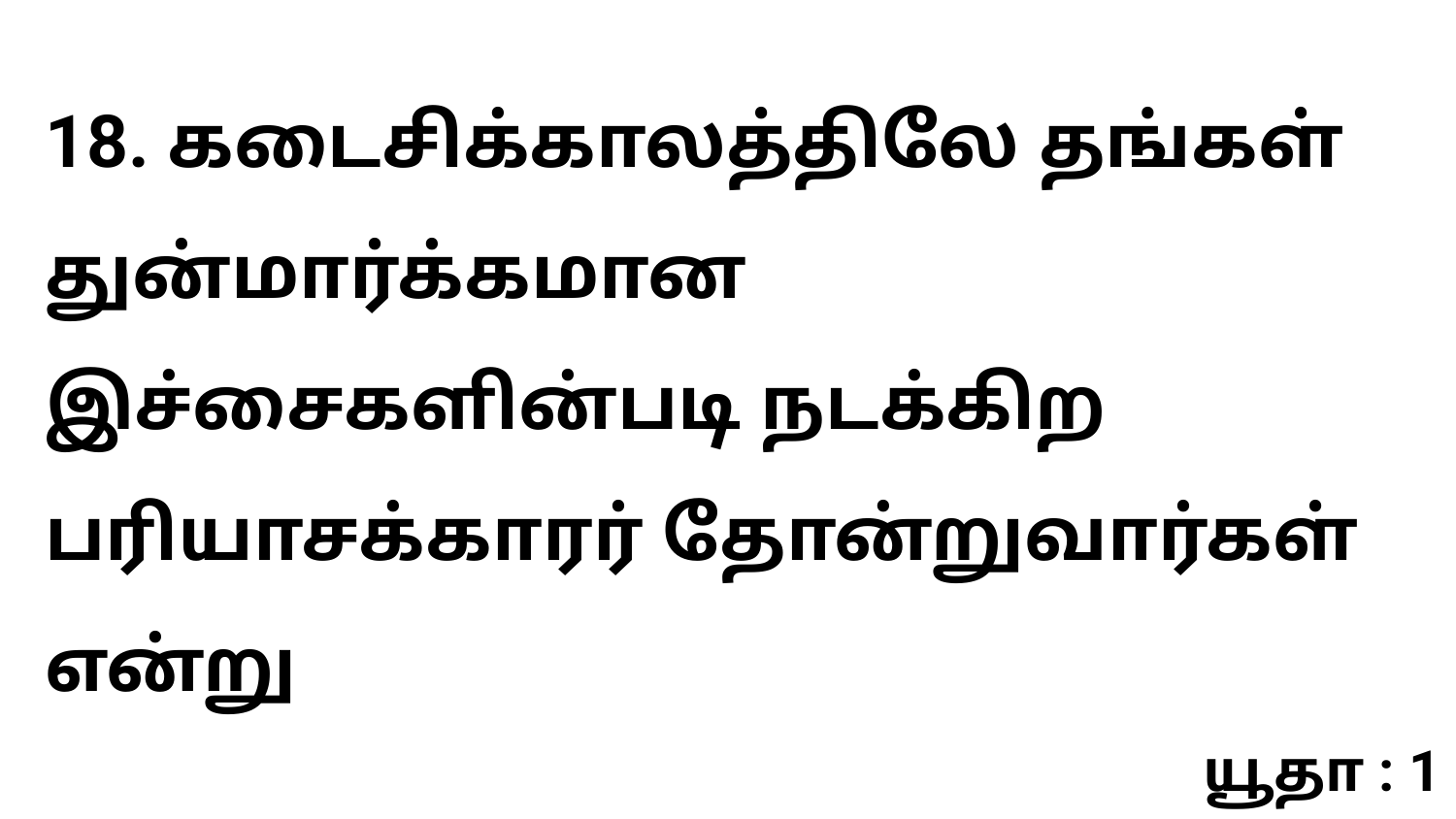

18. கடைசிக்காலத்திலே தங்கள் துன்மார்க்கமான இச்சைகளின்படி நடக்கிற பரியாசக்காரர் தோன்றுவார்கள் என்று
யூதா : 1